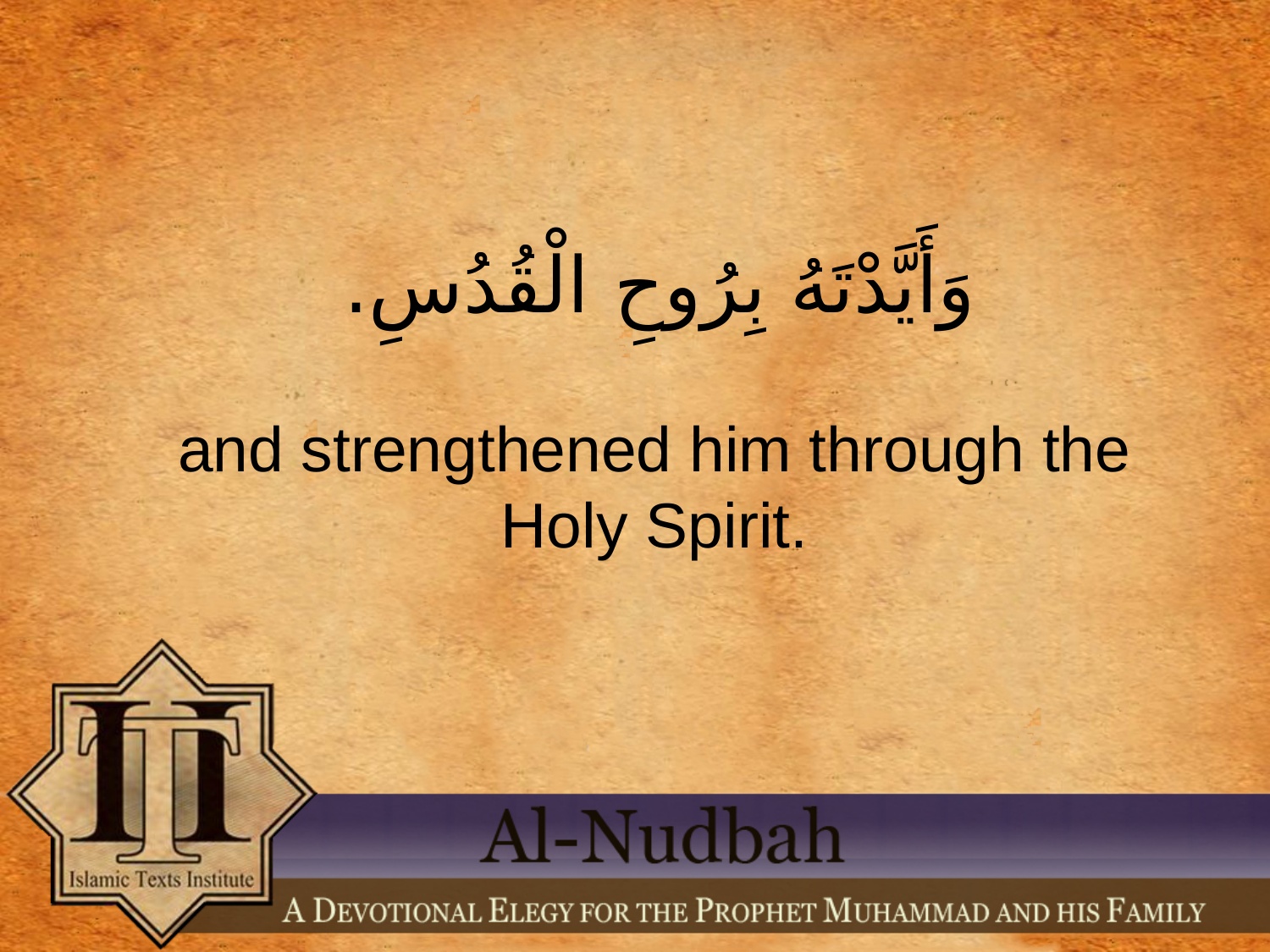

وَأَيَّدْتَهُ بِرُوحِ الْقُدُسِ.
and strengthened him through the Holy Spirit.